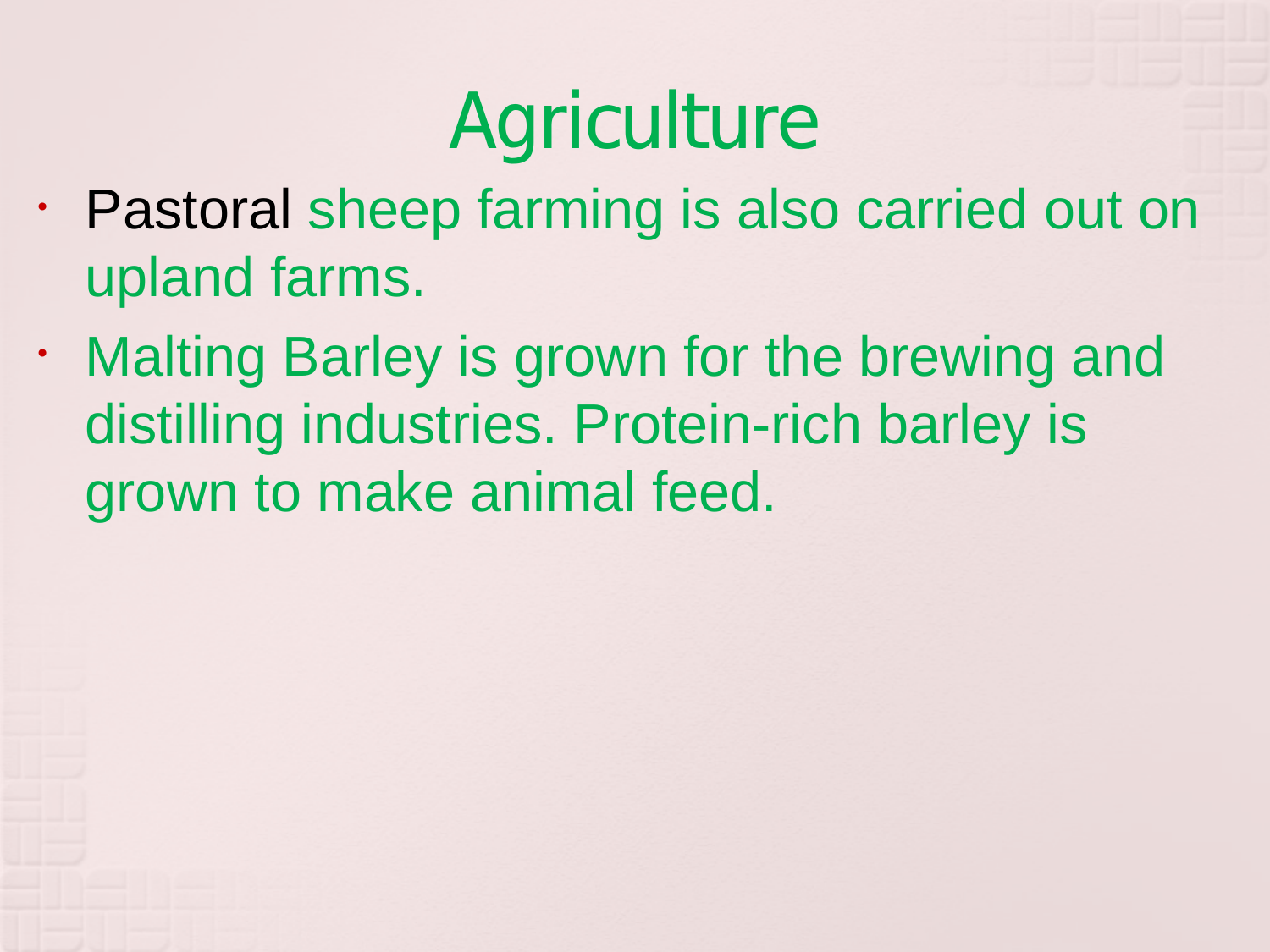

# Agriculture
Pastoral sheep farming is also carried out on upland farms.
Malting Barley is grown for the brewing and distilling industries. Protein-rich barley is grown to make animal feed.